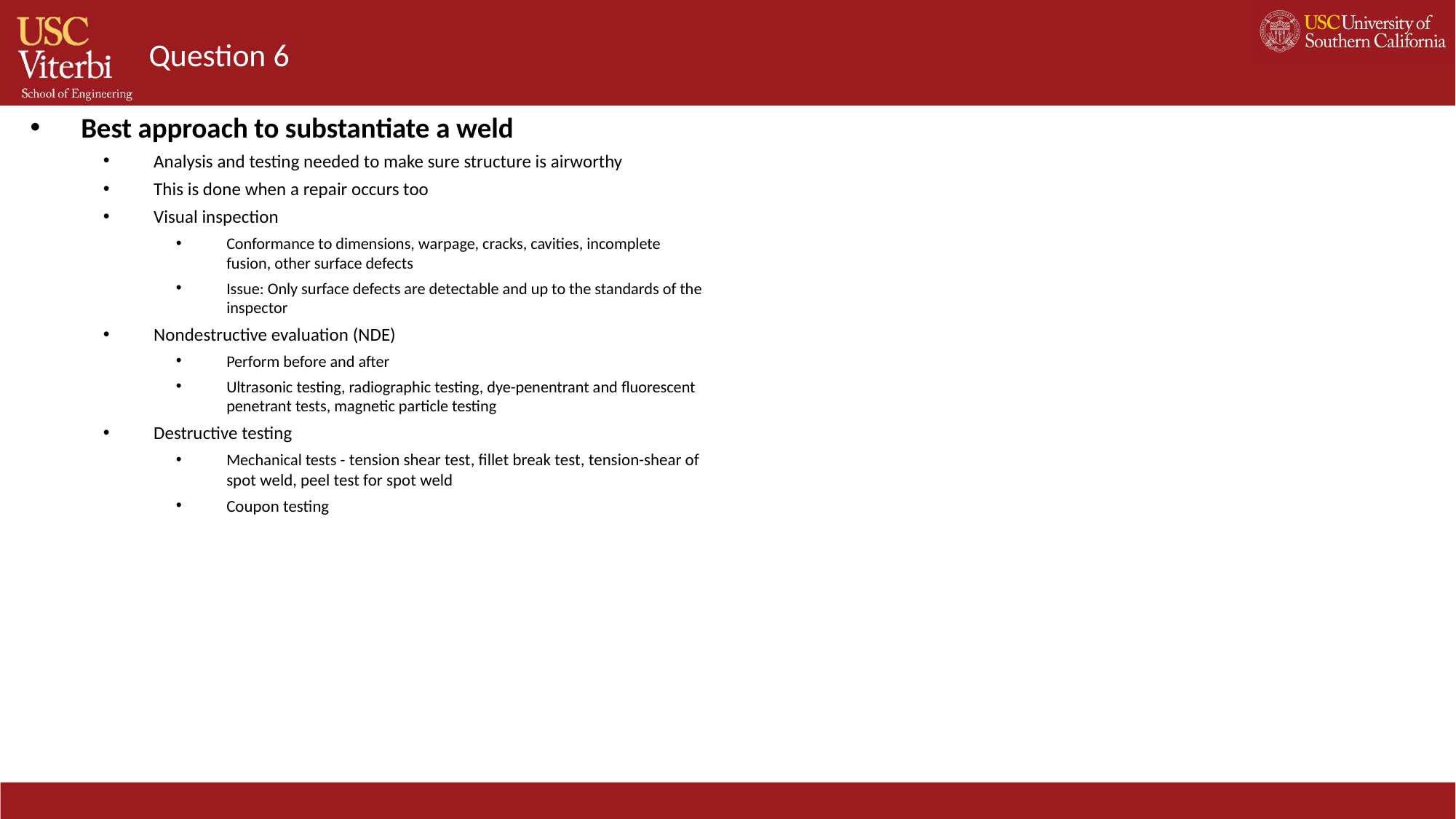

# Question 6
Best approach to substantiate a weld
Analysis and testing needed to make sure structure is airworthy
This is done when a repair occurs too
Visual inspection
Conformance to dimensions, warpage, cracks, cavities, incomplete fusion, other surface defects
Issue: Only surface defects are detectable and up to the standards of the inspector
Nondestructive evaluation (NDE)
Perform before and after
Ultrasonic testing, radiographic testing, dye-penentrant and fluorescent penetrant tests, magnetic particle testing
Destructive testing
Mechanical tests - tension shear test, fillet break test, tension-shear of spot weld, peel test for spot weld
Coupon testing